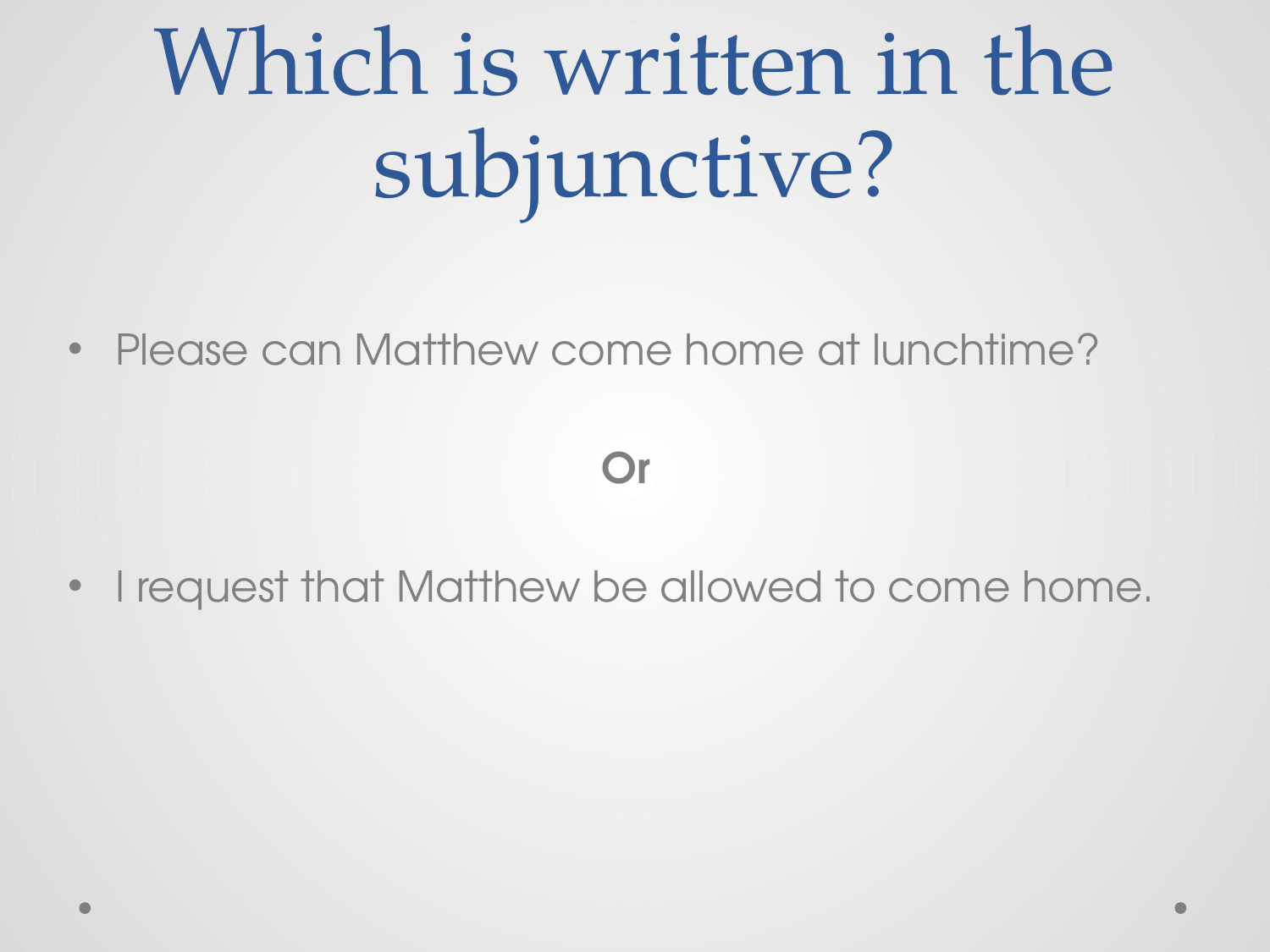

# Which is written in the subjunctive?
Please can Matthew come home at lunchtime?

Or

I request that Matthew be allowed to come home.